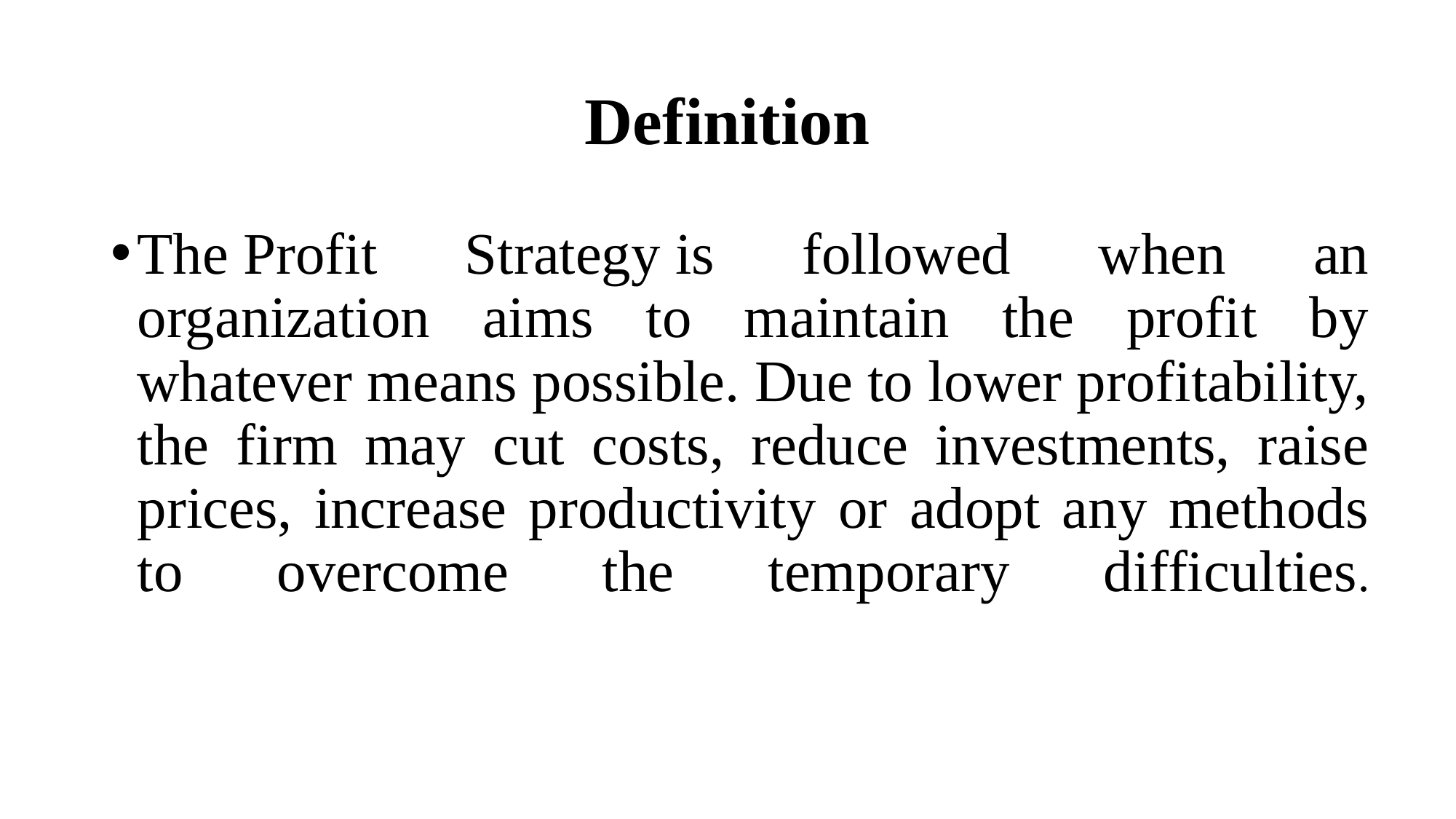

# Definition
The Profit Strategy is followed when an organization aims to maintain the profit by whatever means possible. Due to lower profitability, the firm may cut costs, reduce investments, raise prices, increase productivity or adopt any methods to overcome the temporary difficulties.